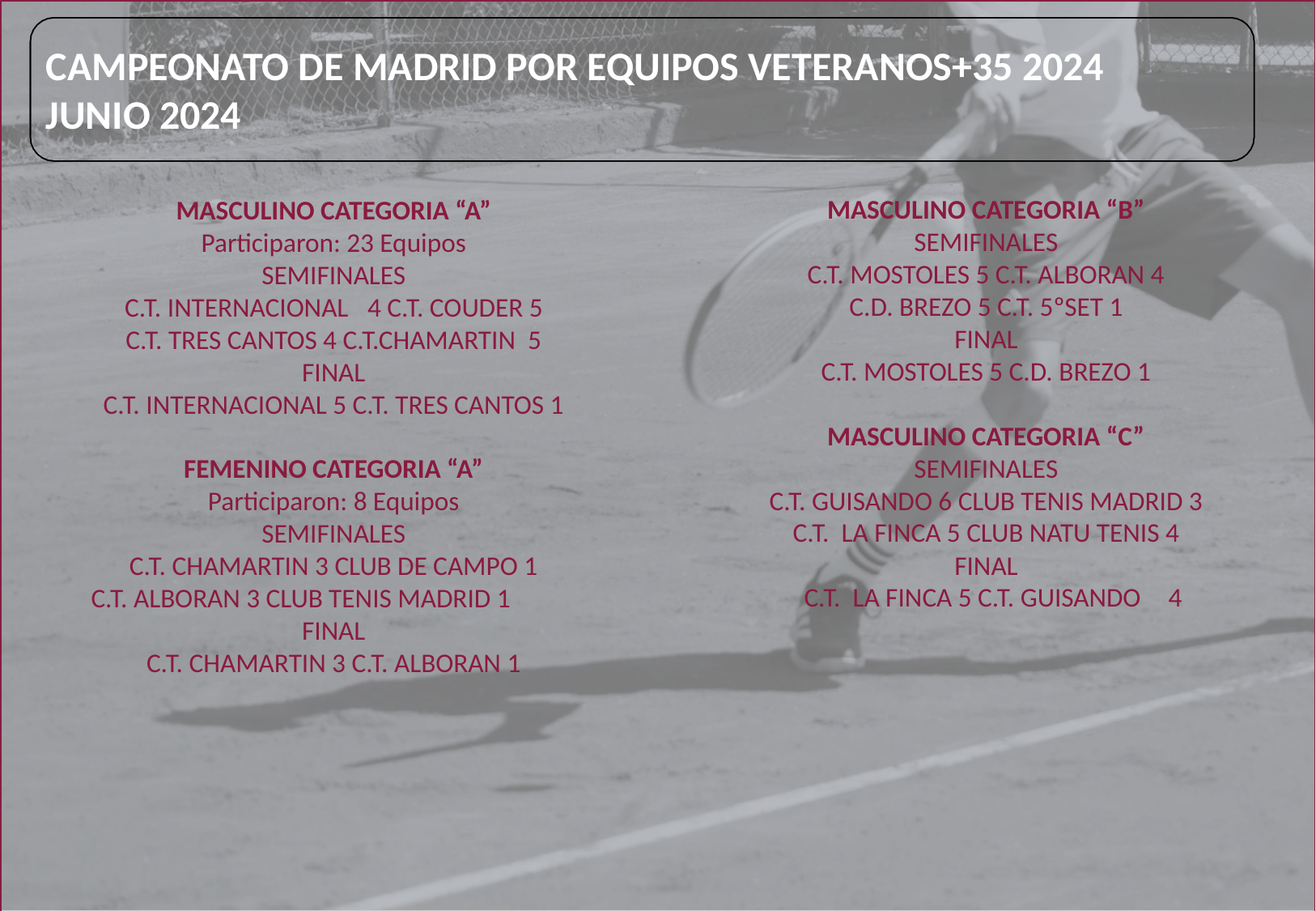

# CAMPEONATO DE MADRID POR EQUIPOS VETERANOS+35 2024 JUNIO 2024
MASCULINO CATEGORIA “B”
SEMIFINALES
C.T. MOSTOLES 5 C.T. ALBORAN 4
C.D. BREZO 5 C.T. 5ºSET 1
FINAL
C.T. MOSTOLES 5 C.D. BREZO 1

MASCULINO CATEGORIA “C”
SEMIFINALES
C.T. GUISANDO 6 CLUB TENIS MADRID 3
C.T.  LA FINCA 5 CLUB NATU TENIS 4
FINAL
	C.T.  LA FINCA 5 C.T. GUISANDO	4

MASCULINO CATEGORIA “A”
Participaron: 23 Equipos
SEMIFINALES
C.T. INTERNACIONAL	4 C.T. COUDER 5
C.T. TRES CANTOS 4 C.T.CHAMARTIN  5
FINAL
C.T. INTERNACIONAL 5 C.T. TRES CANTOS 1

FEMENINO CATEGORIA “A”
Participaron: 8 Equipos
SEMIFINALES
C.T. CHAMARTIN 3 CLUB DE CAMPO 1
C.T. ALBORAN 3 CLUB TENIS MADRID 1
FINAL
C.T. CHAMARTIN 3 C.T. ALBORAN 1